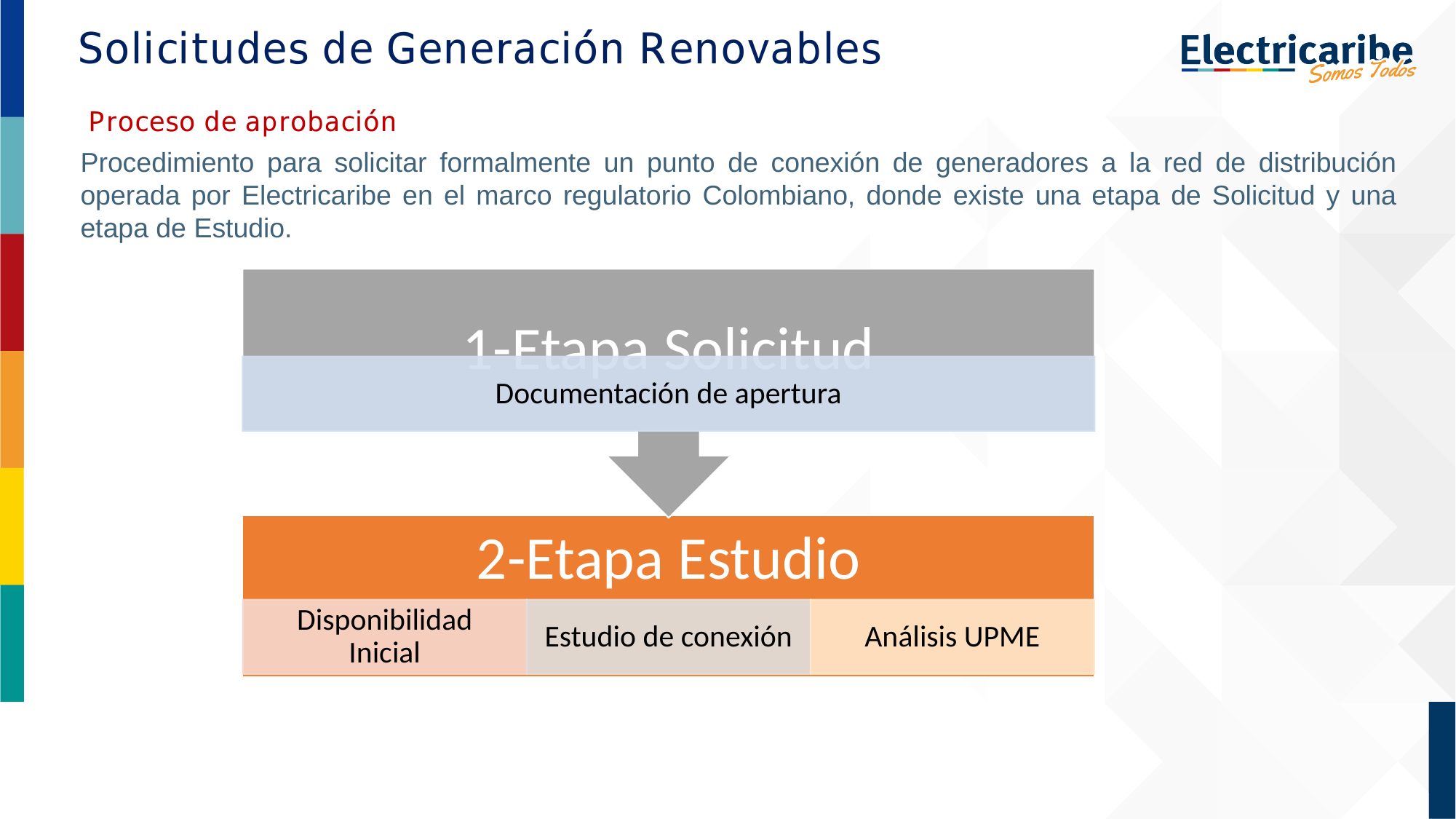

# Solicitudes de Generación Renovables
Proceso de aprobación
Procedimiento para solicitar formalmente un punto de conexión de generadores a la red de distribución operada por Electricaribe en el marco regulatorio Colombiano, donde existe una etapa de Solicitud y una etapa de Estudio.
2-Etapa Estudio
Disponibilidad Inicial
Estudio de conexión
Análisis UPME
1-Etapa Solicitud
Documentación de apertura